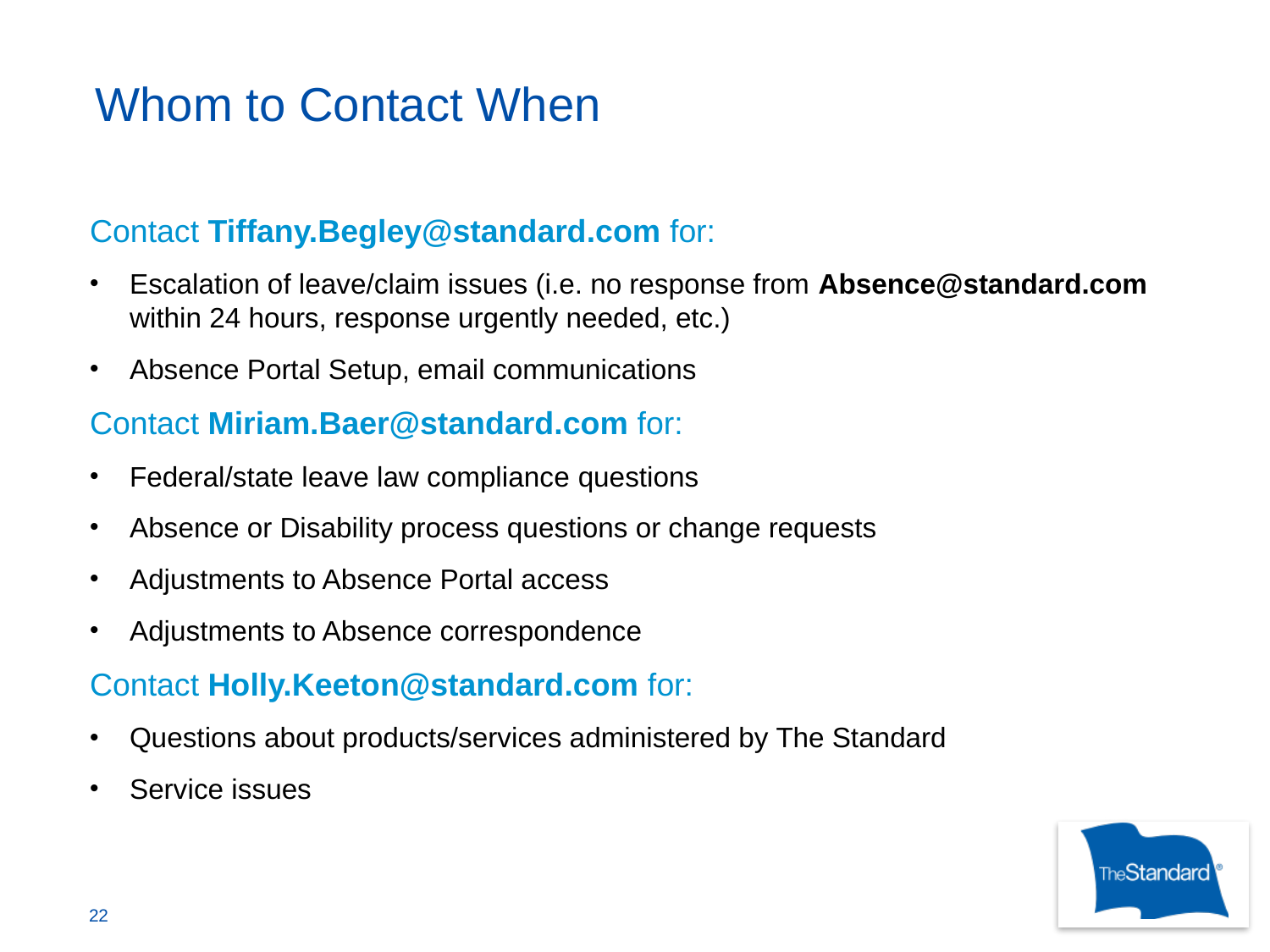

# Whom to Contact When
Contact Tiffany.Begley@standard.com for:
Escalation of leave/claim issues (i.e. no response from Absence@standard.com within 24 hours, response urgently needed, etc.)
Absence Portal Setup, email communications
Contact Miriam.Baer@standard.com for:
Federal/state leave law compliance questions
Absence or Disability process questions or change requests
Adjustments to Absence Portal access
Adjustments to Absence correspondence
Contact Holly.Keeton@standard.com for:
Questions about products/services administered by The Standard
Service issues

22